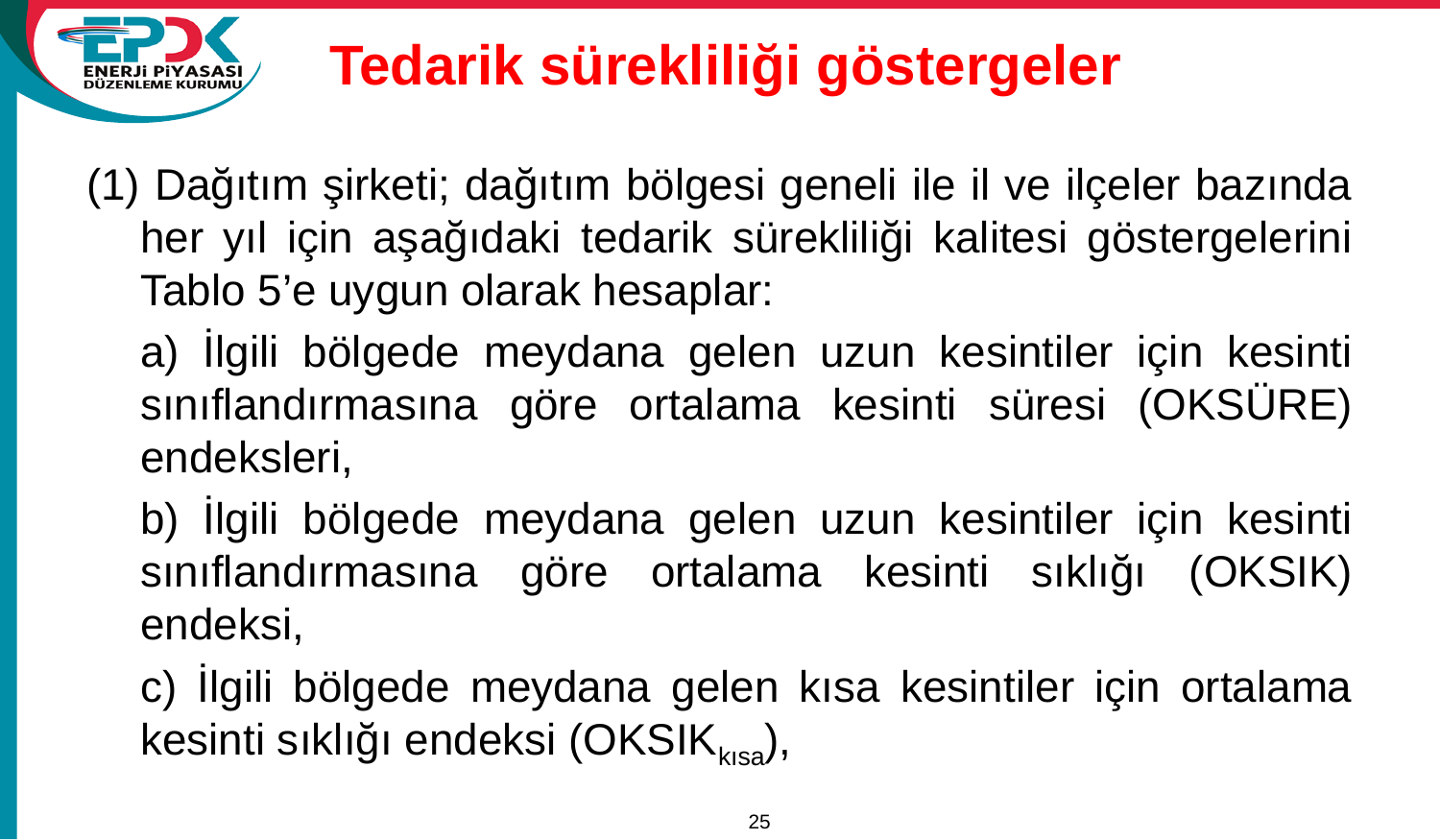

# Tedarik sürekliliği göstergeler
(1) Dağıtım şirketi; dağıtım bölgesi geneli ile il ve ilçeler bazında her yıl için aşağıdaki tedarik sürekliliği kalitesi göstergelerini Tablo 5’e uygun olarak hesaplar:
	a) İlgili bölgede meydana gelen uzun kesintiler için kesinti sınıflandırmasına göre ortalama kesinti süresi (OKSÜRE) endeksleri,
	b) İlgili bölgede meydana gelen uzun kesintiler için kesinti sınıflandırmasına göre ortalama kesinti sıklığı (OKSIK) endeksi,
	c) İlgili bölgede meydana gelen kısa kesintiler için ortalama kesinti sıklığı endeksi (OKSIKkısa),

25
15/11/2011
A Review of Tariffs and Losses / Tariffs Department